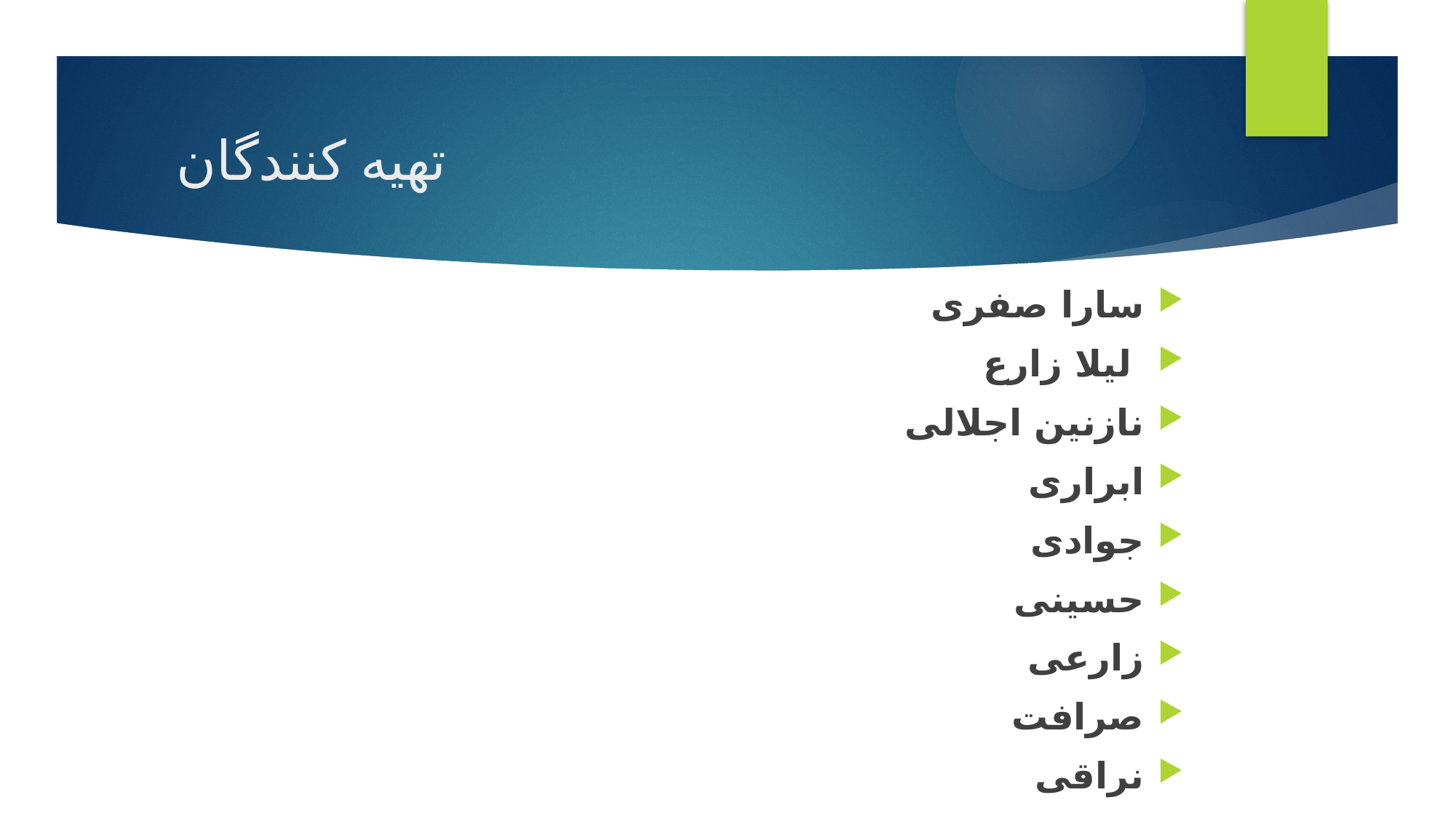

# تهیه کنندگان
سارا صفری
 لیلا زارع
نازنین اجلالی
ابراری
جوادی
حسینی
زارعی
صرافت
نراقی